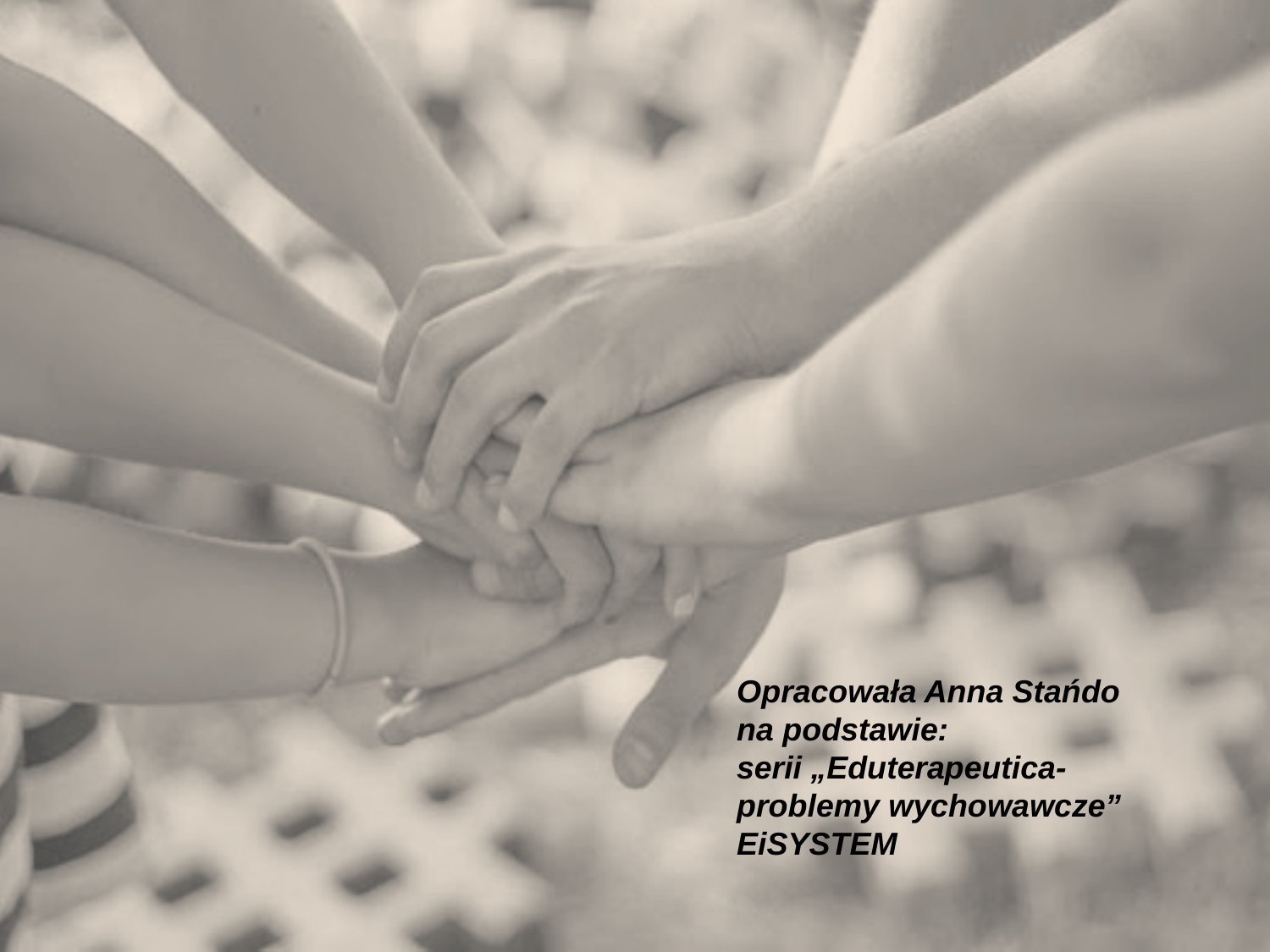

Opracowała Anna Stańdo
na podstawie:
serii „Eduterapeutica- problemy wychowawcze” EiSYSTEM